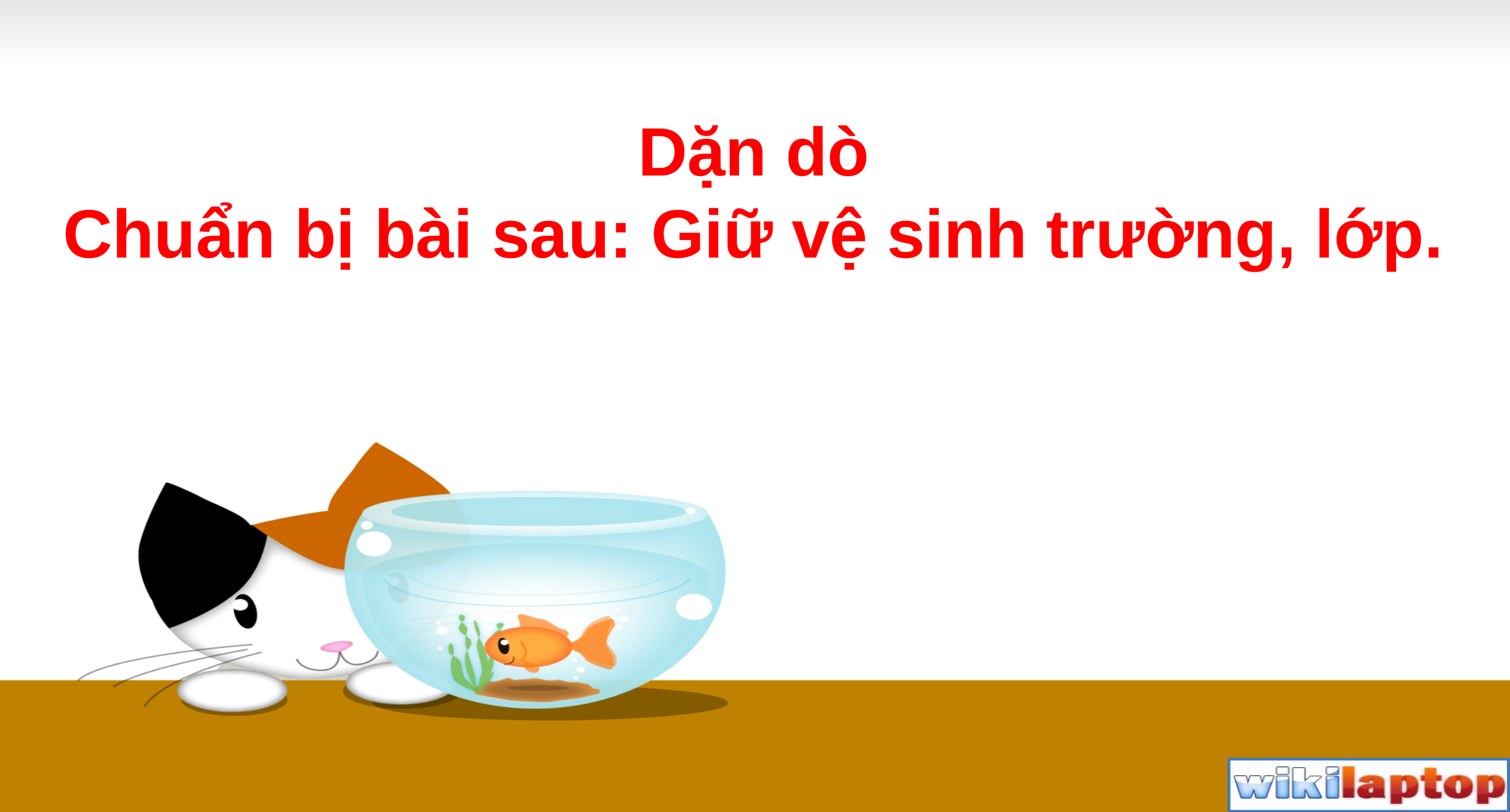

Dặn dò
 Chuẩn bị bài sau: Giữ vệ sinh trường, lớp.